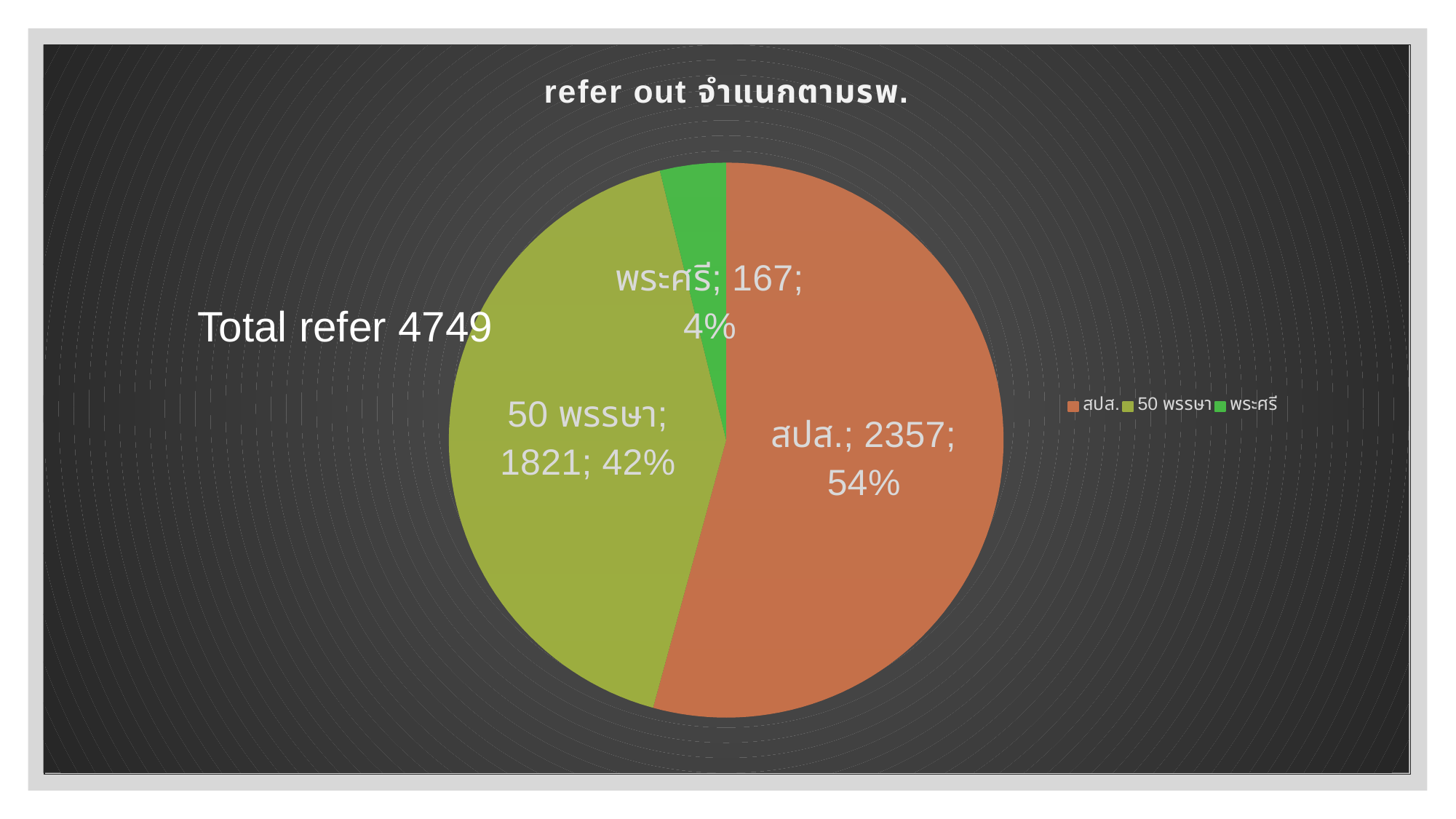

### Chart:

| Category | refer out จำแนกตามรพ. |
|---|---|
| สปส. | 2357.0 |
| 50 พรรษา | 1821.0 |
| พระศรี | 167.0 |
#
Total refer 4749